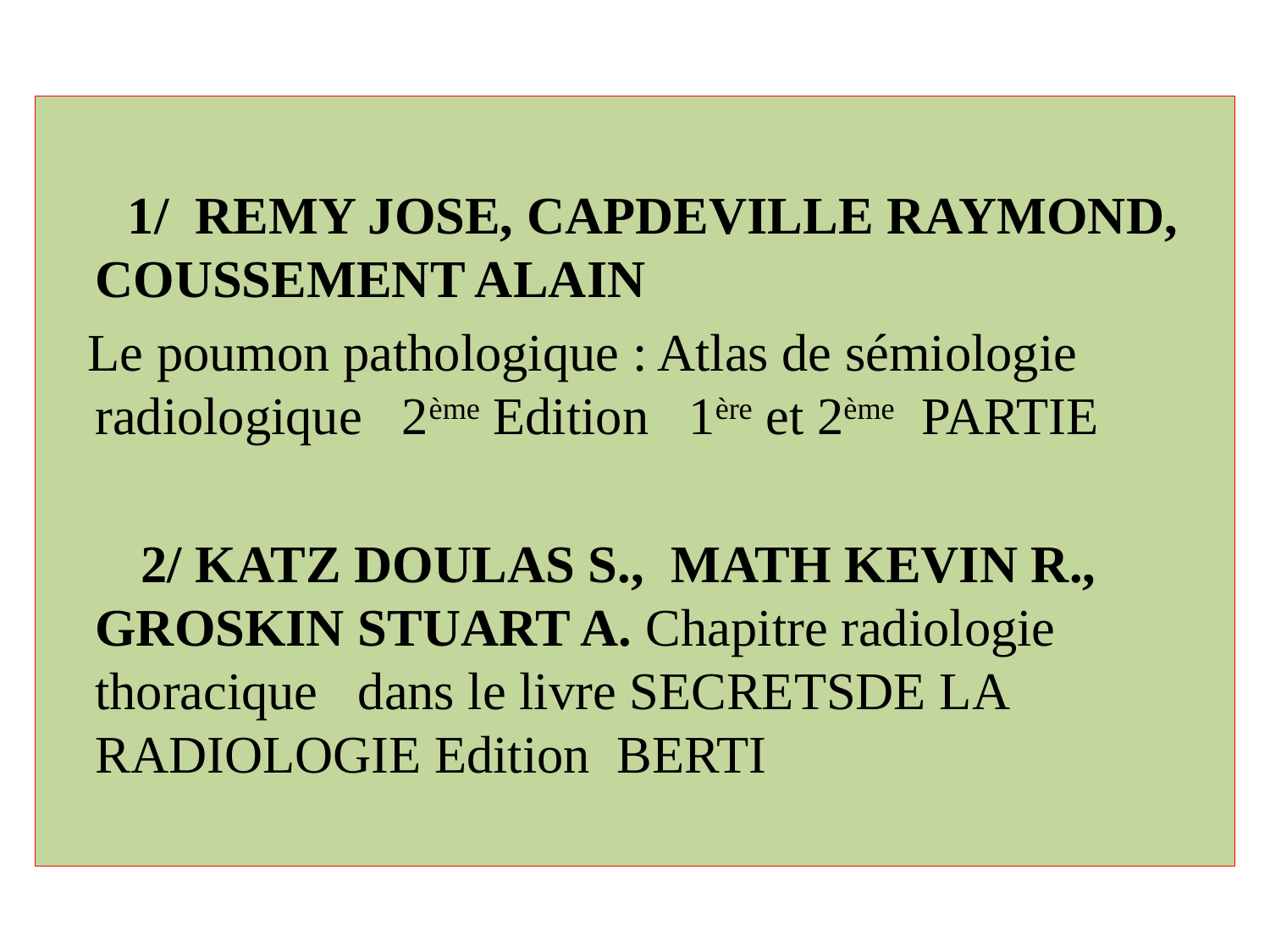

1/  REMY JOSE, CAPDEVILLE RAYMOND, COUSSEMENT ALAIN
   Le poumon pathologique : Atlas de sémiologie radiologique   2ème Edition   1ère et 2ème  PARTIE

       2/ KATZ DOULAS S.,  MATH KEVIN R.,  GROSKIN STUART A. Chapitre radiologie thoracique   dans le livre SECRETSDE LA RADIOLOGIE Edition  BERTI